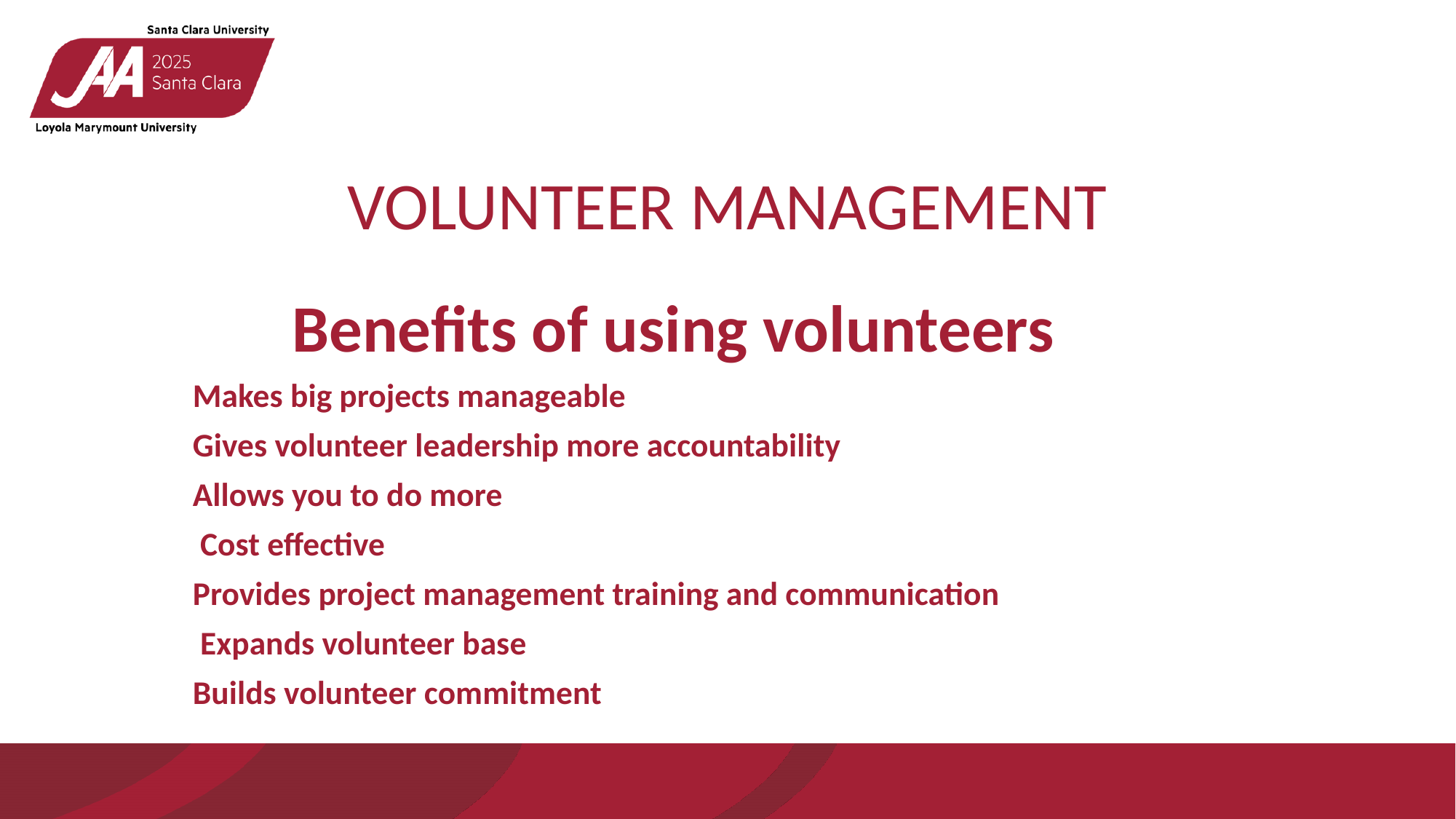

# VOLUNTEER MANAGEMENT
		Benefits of using volunteers
Makes big projects manageable
Gives volunteer leadership more accountability
Allows you to do more
 Cost effective
Provides project management training and communication
 Expands volunteer base
Builds volunteer commitment